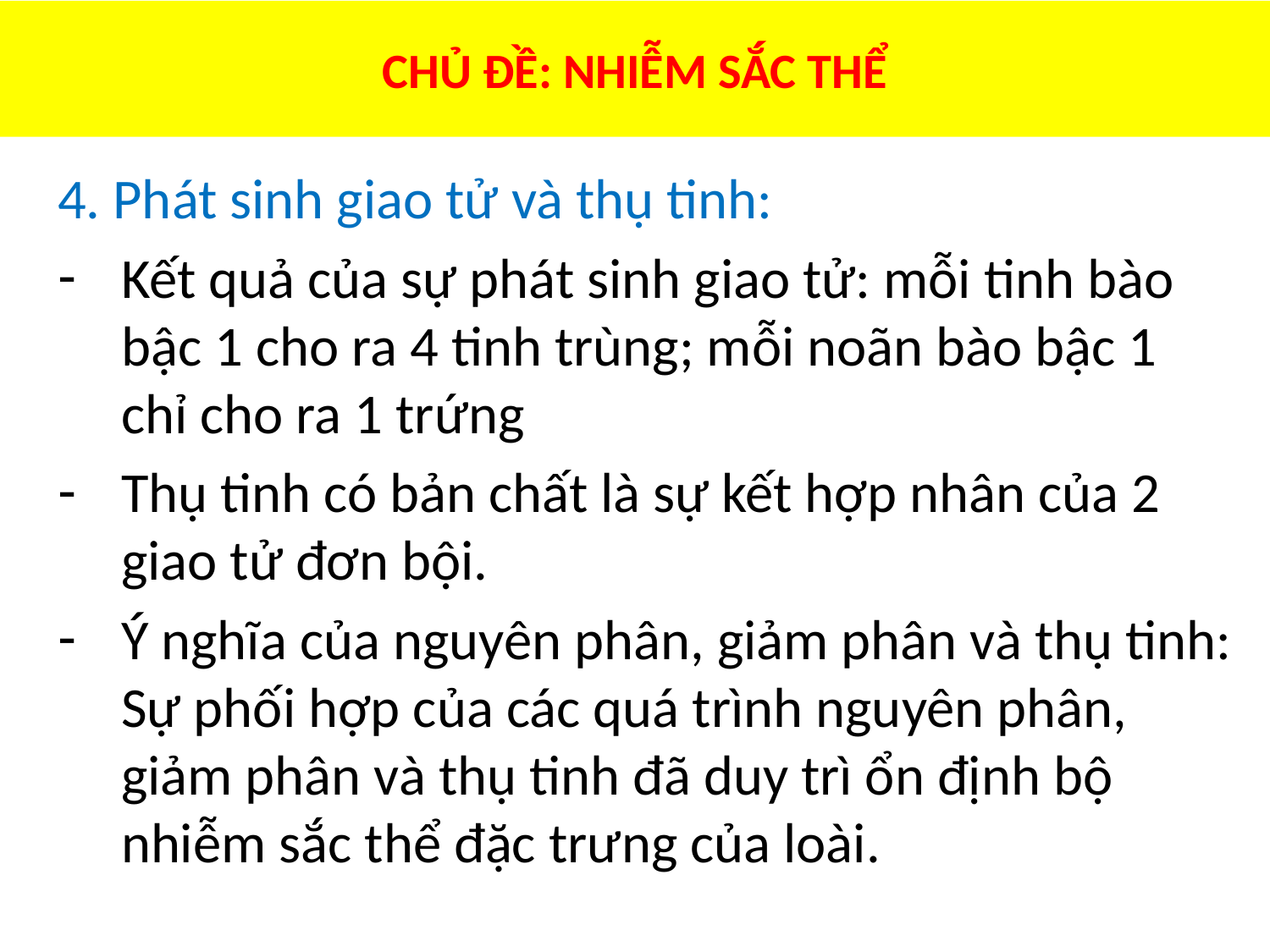

CHỦ ĐỀ: NHIỄM SẮC THỂ
4. Phát sinh giao tử và thụ tinh:
Kết quả của sự phát sinh giao tử: mỗi tinh bào bậc 1 cho ra 4 tinh trùng; mỗi noãn bào bậc 1 chỉ cho ra 1 trứng
Thụ tinh có bản chất là sự kết hợp nhân của 2 giao tử đơn bội.
Ý nghĩa của nguyên phân, giảm phân và thụ tinh: Sự phối hợp của các quá trình nguyên phân, giảm phân và thụ tinh đã duy trì ổn định bộ nhiễm sắc thể đặc trưng của loài.